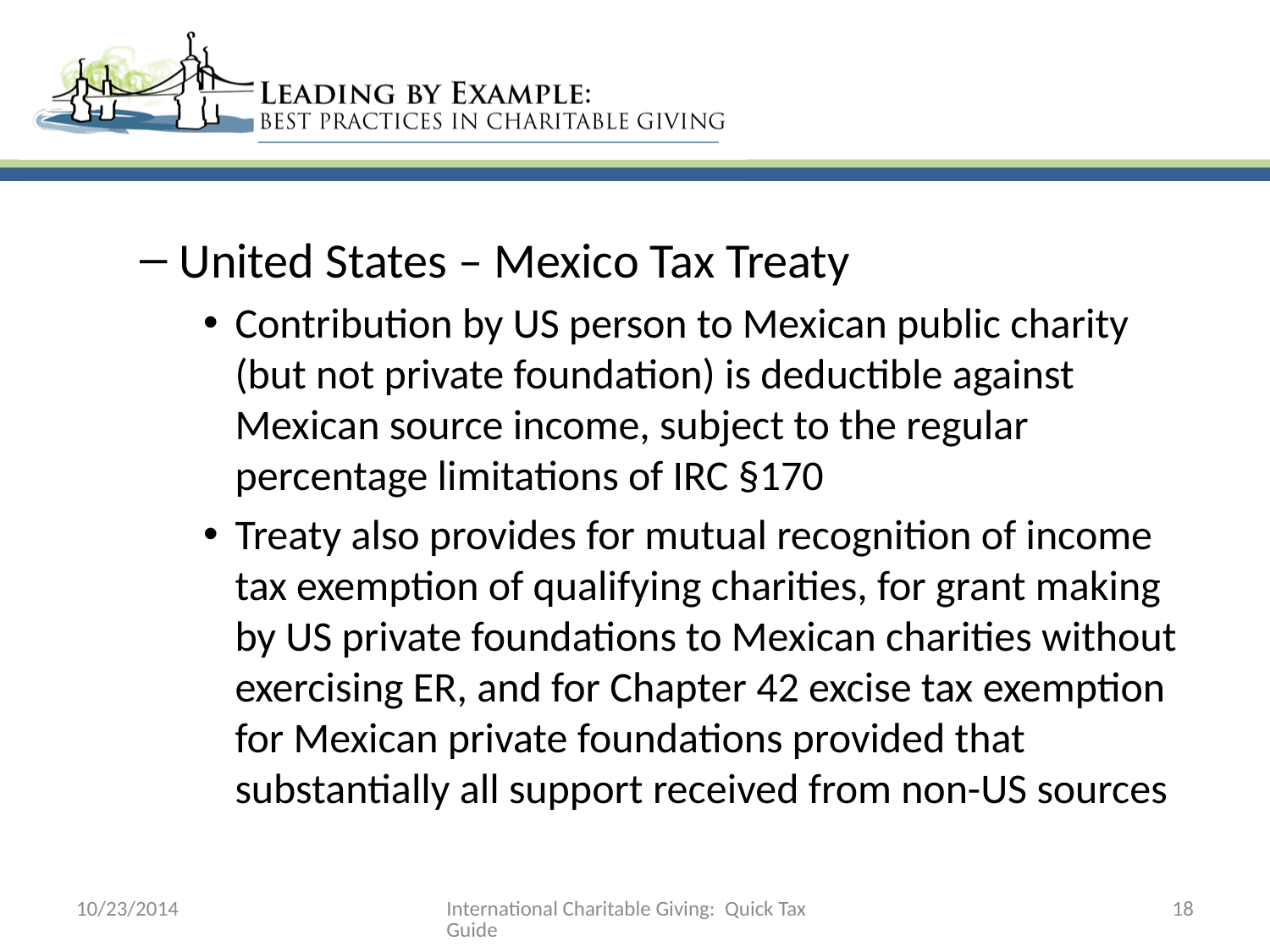

United States – Mexico Tax Treaty
Contribution by US person to Mexican public charity (but not private foundation) is deductible against Mexican source income, subject to the regular percentage limitations of IRC §170
Treaty also provides for mutual recognition of income tax exemption of qualifying charities, for grant making by US private foundations to Mexican charities without exercising ER, and for Chapter 42 excise tax exemption for Mexican private foundations provided that substantially all support received from non-US sources
10/23/2014
International Charitable Giving:  Quick Tax Guide
18